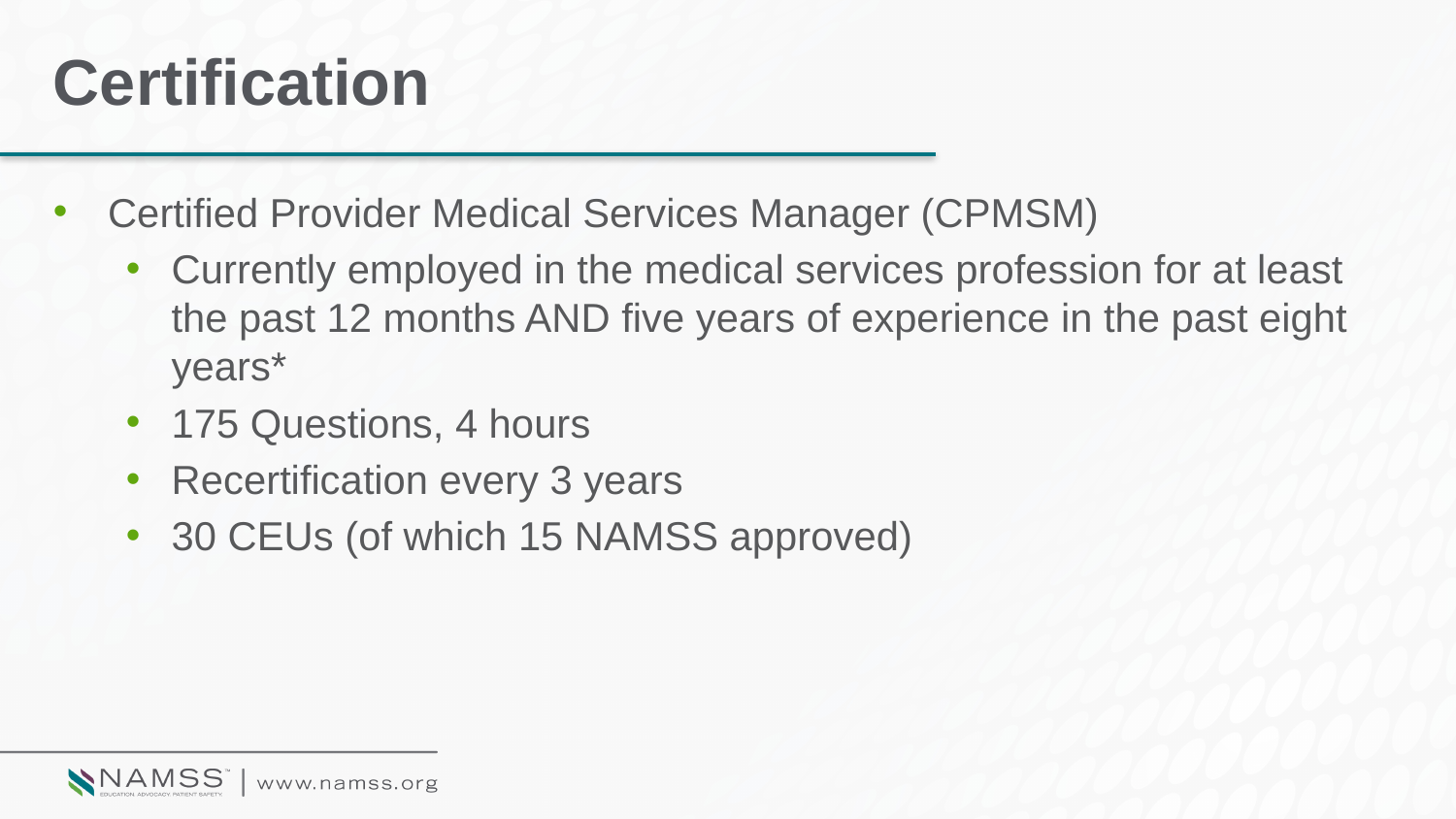

# Certification
Certified Provider Medical Services Manager (CPMSM)
Currently employed in the medical services profession for at least the past 12 months AND five years of experience in the past eight years*
175 Questions, 4 hours
Recertification every 3 years
30 CEUs (of which 15 NAMSS approved)